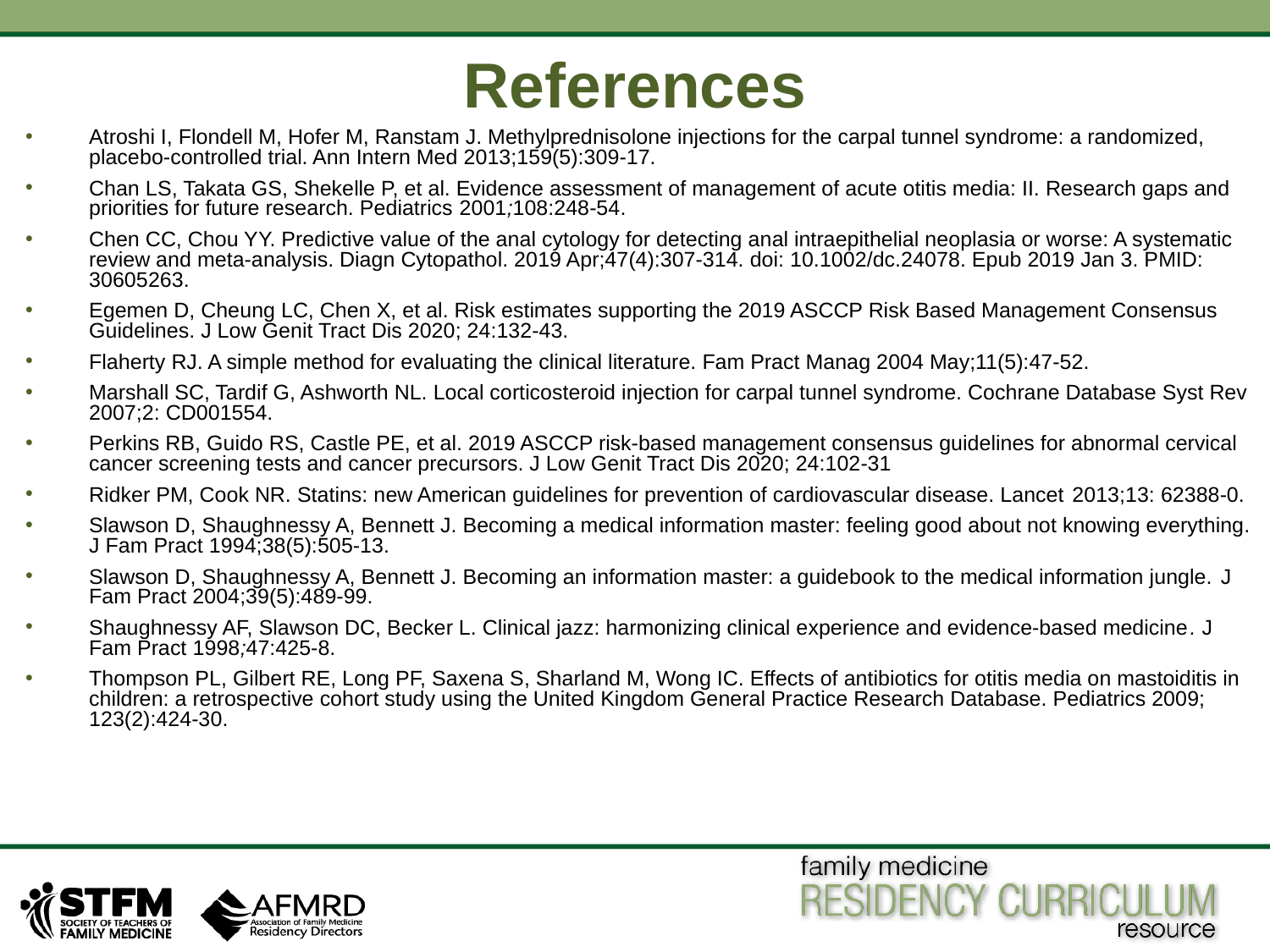

# References
Atroshi I, Flondell M, Hofer M, Ranstam J. Methylprednisolone injections for the carpal tunnel syndrome: a randomized, placebo-controlled trial. Ann Intern Med 2013;159(5):309-17.
Chan LS, Takata GS, Shekelle P, et al. Evidence assessment of management of acute otitis media: II. Research gaps and priorities for future research. Pediatrics 2001;108:248-54.
Chen CC, Chou YY. Predictive value of the anal cytology for detecting anal intraepithelial neoplasia or worse: A systematic review and meta-analysis. Diagn Cytopathol. 2019 Apr;47(4):307-314. doi: 10.1002/dc.24078. Epub 2019 Jan 3. PMID: 30605263.
Egemen D, Cheung LC, Chen X, et al. Risk estimates supporting the 2019 ASCCP Risk Based Management Consensus Guidelines. J Low Genit Tract Dis 2020; 24:132-43.
Flaherty RJ. A simple method for evaluating the clinical literature. Fam Pract Manag 2004 May;11(5):47-52.
Marshall SC, Tardif G, Ashworth NL. Local corticosteroid injection for carpal tunnel syndrome. Cochrane Database Syst Rev 2007;2: CD001554.
Perkins RB, Guido RS, Castle PE, et al. 2019 ASCCP risk-based management consensus guidelines for abnormal cervical cancer screening tests and cancer precursors. J Low Genit Tract Dis 2020; 24:102-31
Ridker PM, Cook NR. Statins: new American guidelines for prevention of cardiovascular disease. Lancet 2013;13: 62388-0.
Slawson D, Shaughnessy A, Bennett J. Becoming a medical information master: feeling good about not knowing everything. J Fam Pract 1994;38(5):505-13.
Slawson D, Shaughnessy A, Bennett J. Becoming an information master: a guidebook to the medical information jungle. J Fam Pract 2004;39(5):489-99.
Shaughnessy AF, Slawson DC, Becker L. Clinical jazz: harmonizing clinical experience and evidence-based medicine. J Fam Pract 1998;47:425-8.
Thompson PL, Gilbert RE, Long PF, Saxena S, Sharland M, Wong IC. Effects of antibiotics for otitis media on mastoiditis in children: a retrospective cohort study using the United Kingdom General Practice Research Database. Pediatrics 2009;  123(2):424-30.